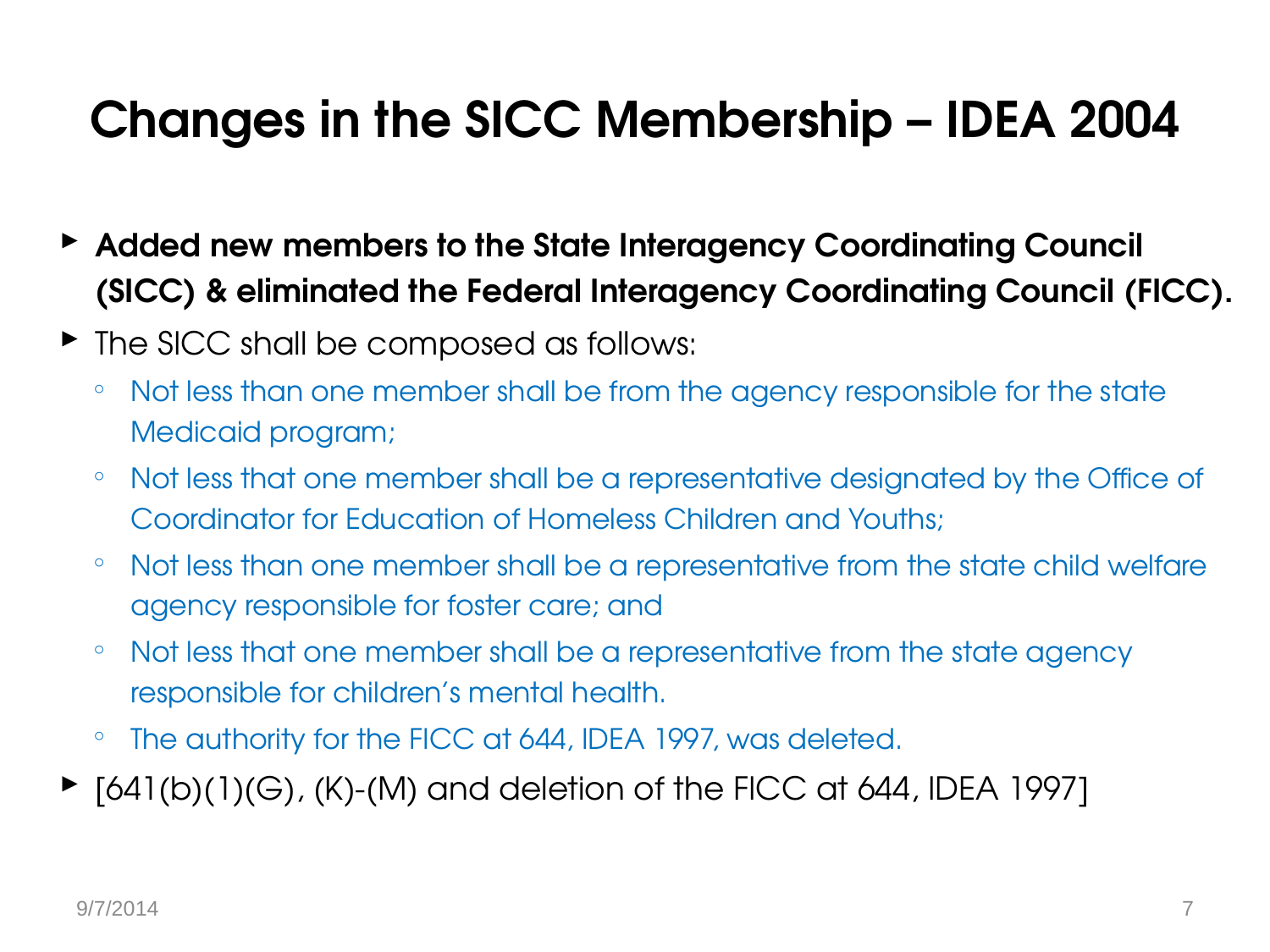

# Changes in the SICC Membership – IDEA 2004
Added new members to the State Interagency Coordinating Council (SICC) & eliminated the Federal Interagency Coordinating Council (FICC).
The SICC shall be composed as follows:
Not less than one member shall be from the agency responsible for the state Medicaid program;
Not less that one member shall be a representative designated by the Office of Coordinator for Education of Homeless Children and Youths;
Not less than one member shall be a representative from the state child welfare agency responsible for foster care; and
Not less that one member shall be a representative from the state agency responsible for children’s mental health.
The authority for the FICC at 644, IDEA 1997, was deleted.
[641(b)(1)(G), (K)-(M) and deletion of the FICC at 644, IDEA 1997]
9/7/2014
7